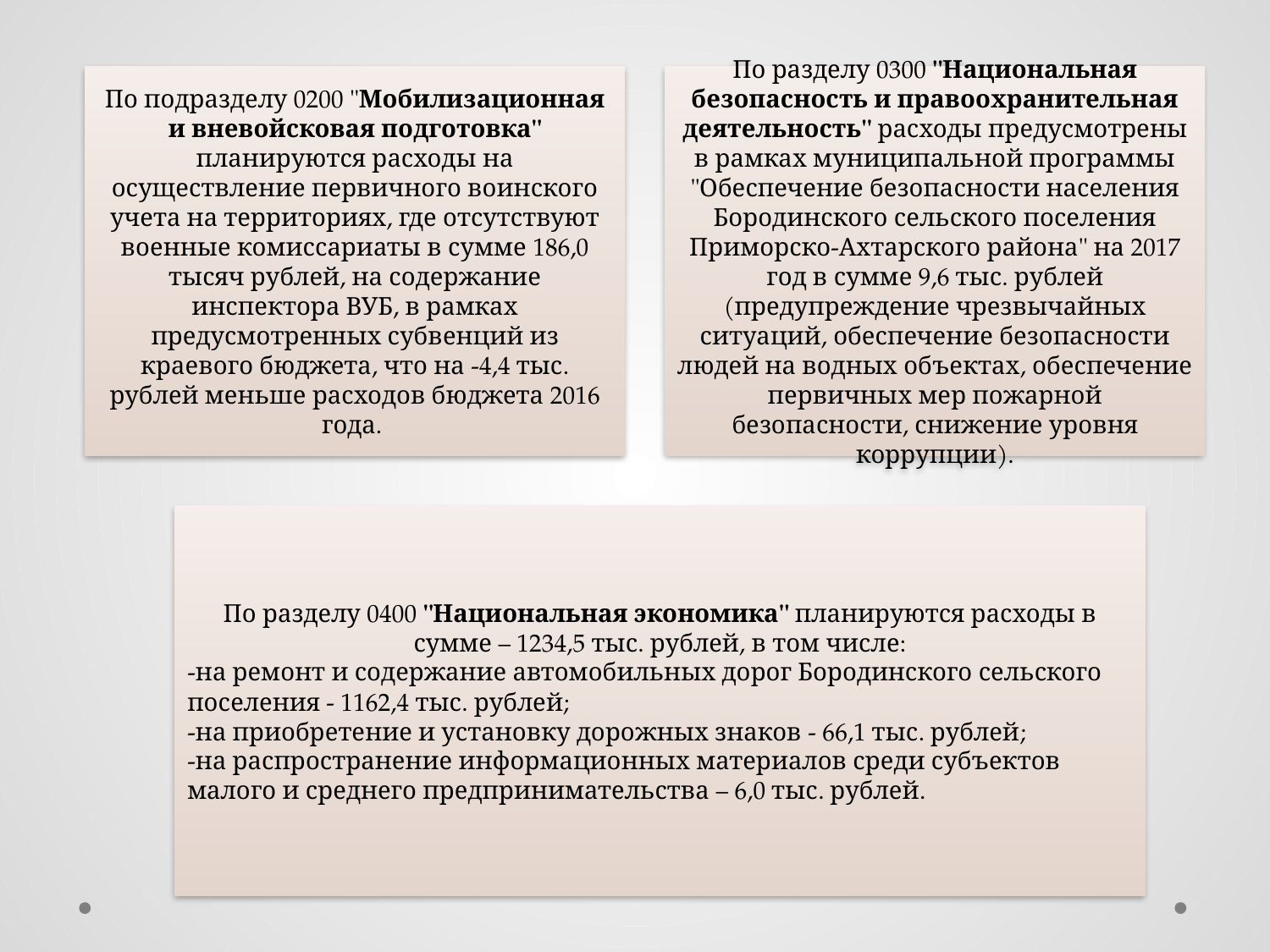

По подразделу 0200 "Мобилизационная и вневойсковая подготовка" планируются расходы на осуществление первичного воинского учета на территориях, где отсутствуют военные комиссариаты в сумме 186,0 тысяч рублей, на содержание инспектора ВУБ, в рамках предусмотренных субвенций из краевого бюджета, что на -4,4 тыс. рублей меньше расходов бюджета 2016 года.
По разделу 0300 "Национальная безопасность и правоохранительная деятельность" расходы предусмотрены в рамках муниципальной программы "Обеспечение безопасности населения Бородинского сельского поселения Приморско-Ахтарского района" на 2017 год в сумме 9,6 тыс. рублей (предупреждение чрезвычайных ситуаций, обеспечение безопасности людей на водных объектах, обеспечение первичных мер пожарной безопасности, снижение уровня коррупции).
По разделу 0400 "Национальная экономика" планируются расходы в сумме – 1234,5 тыс. рублей, в том числе:
-на ремонт и содержание автомобильных дорог Бородинского сельского поселения - 1162,4 тыс. рублей;
-на приобретение и установку дорожных знаков - 66,1 тыс. рублей;
-на распространение информационных материалов среди субъектов малого и среднего предпринимательства – 6,0 тыс. рублей.